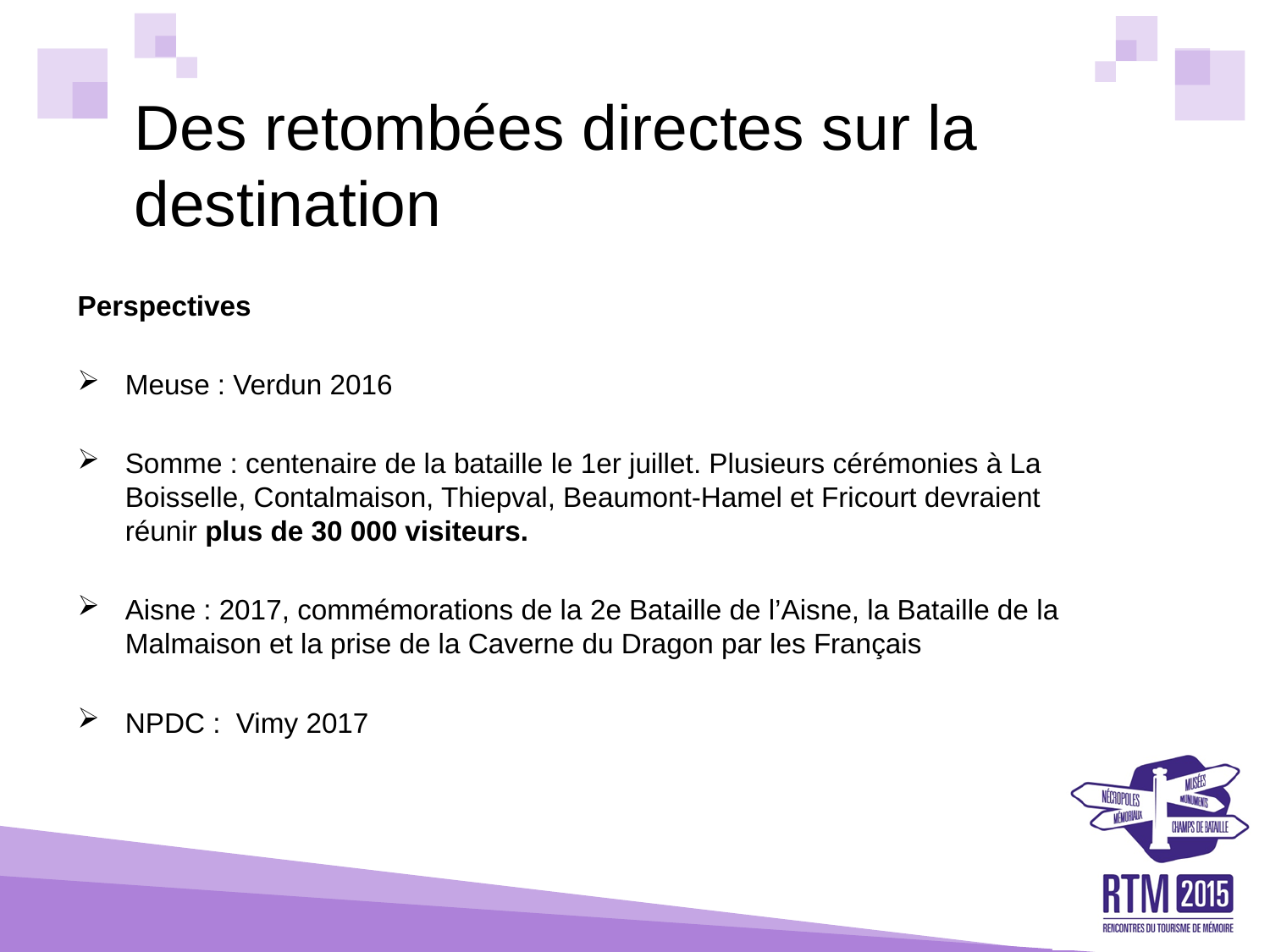

# Des retombées directes sur la destination
Perspectives

Meuse : Verdun 2016

Somme : centenaire de la bataille le 1er juillet. Plusieurs cérémonies à La Boisselle, Contalmaison, Thiepval, Beaumont-Hamel et Fricourt devraient réunir plus de 30 000 visiteurs.

Aisne : 2017, commémorations de la 2e Bataille de l’Aisne, la Bataille de la Malmaison et la prise de la Caverne du Dragon par les Français

NPDC :  Vimy 2017